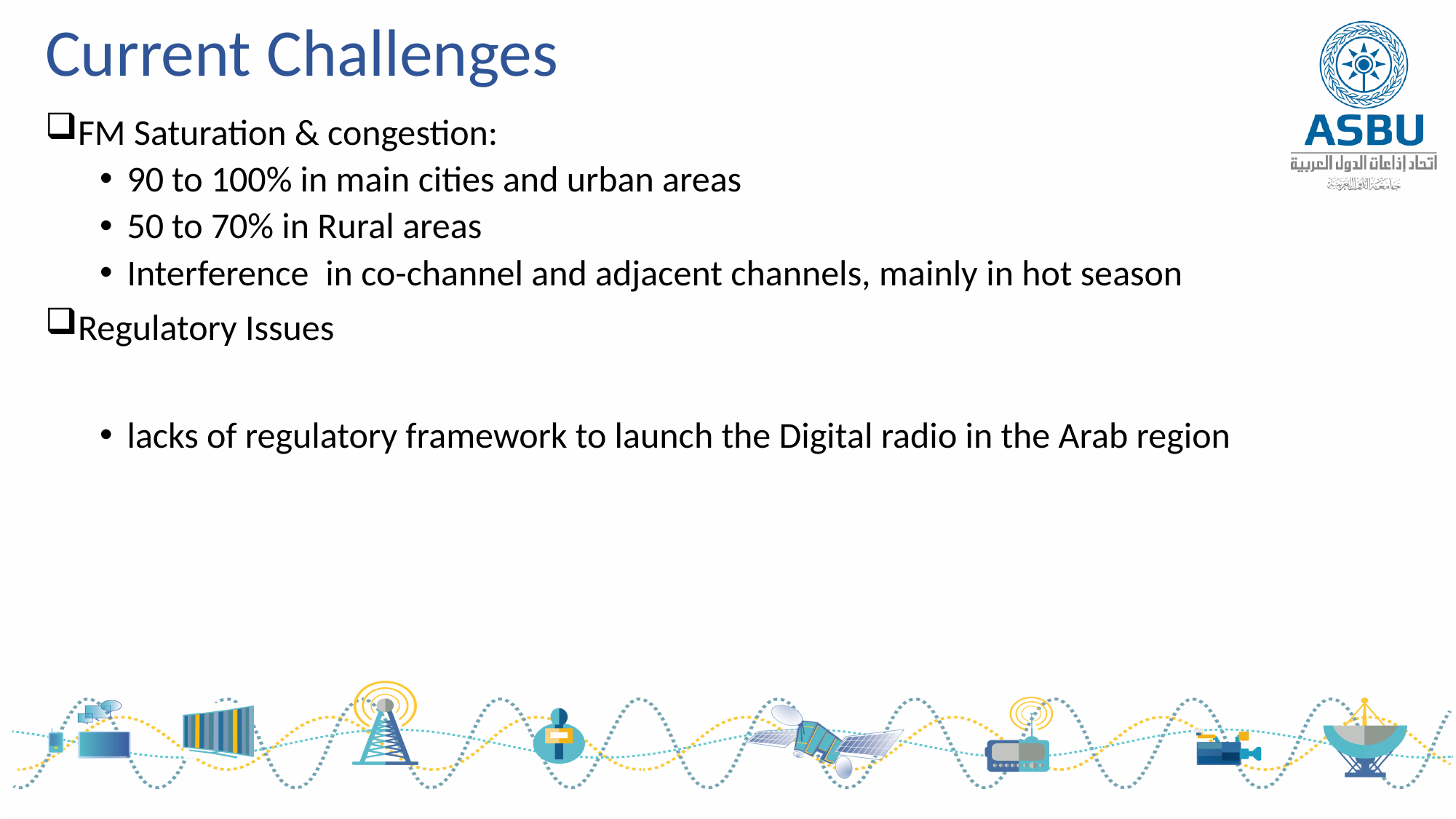

# Current Challenges
FM Saturation & congestion:
90 to 100% in main cities and urban areas
50 to 70% in Rural areas
Interference  in co-channel and adjacent channels, mainly in hot season
Regulatory Issues

lacks of regulatory framework to launch the Digital radio in the Arab region